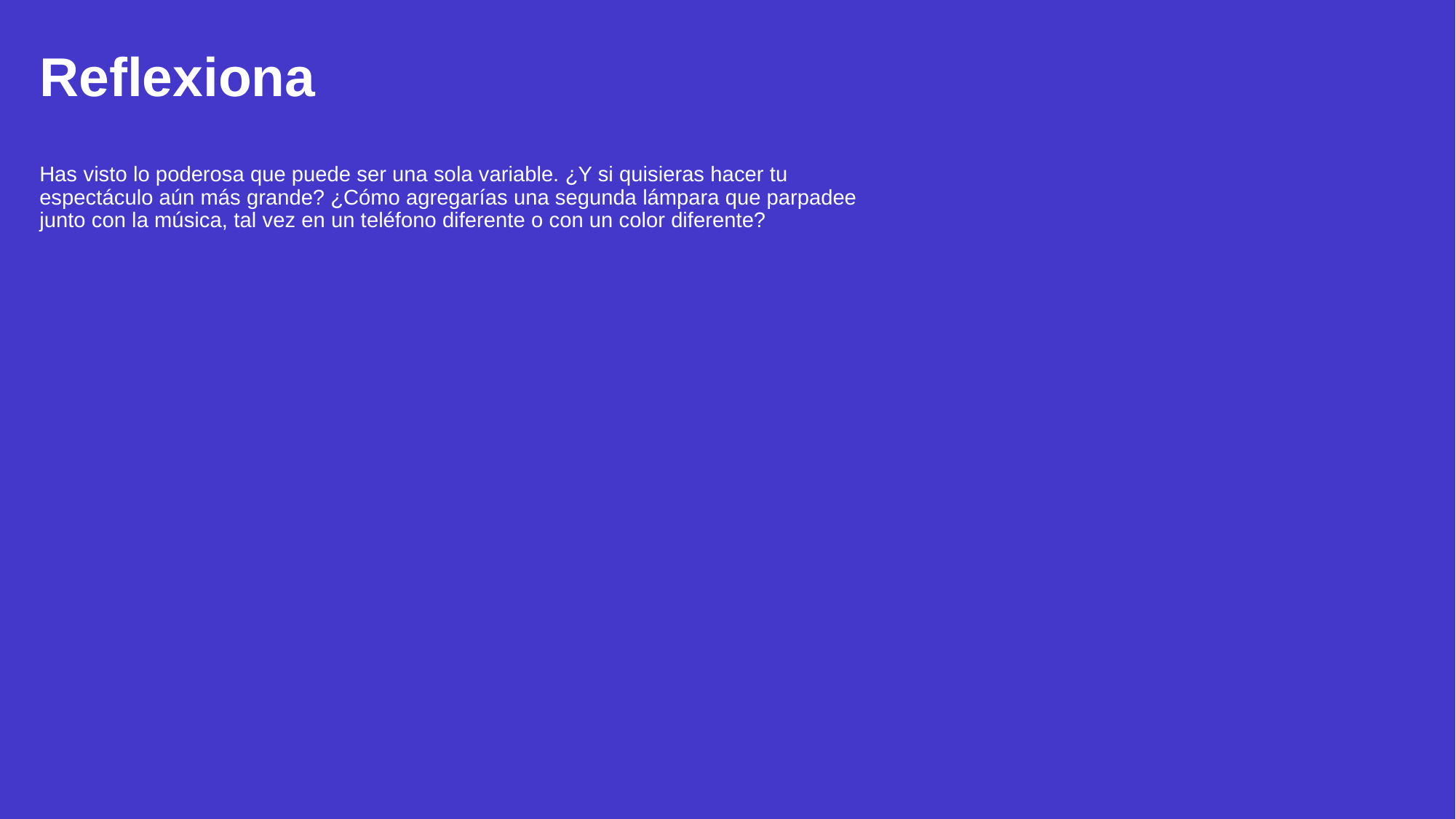

# Reflexiona
Has visto lo poderosa que puede ser una sola variable. ¿Y si quisieras hacer tu espectáculo aún más grande? ¿Cómo agregarías una segunda lámpara que parpadee junto con la música, tal vez en un teléfono diferente o con un color diferente?